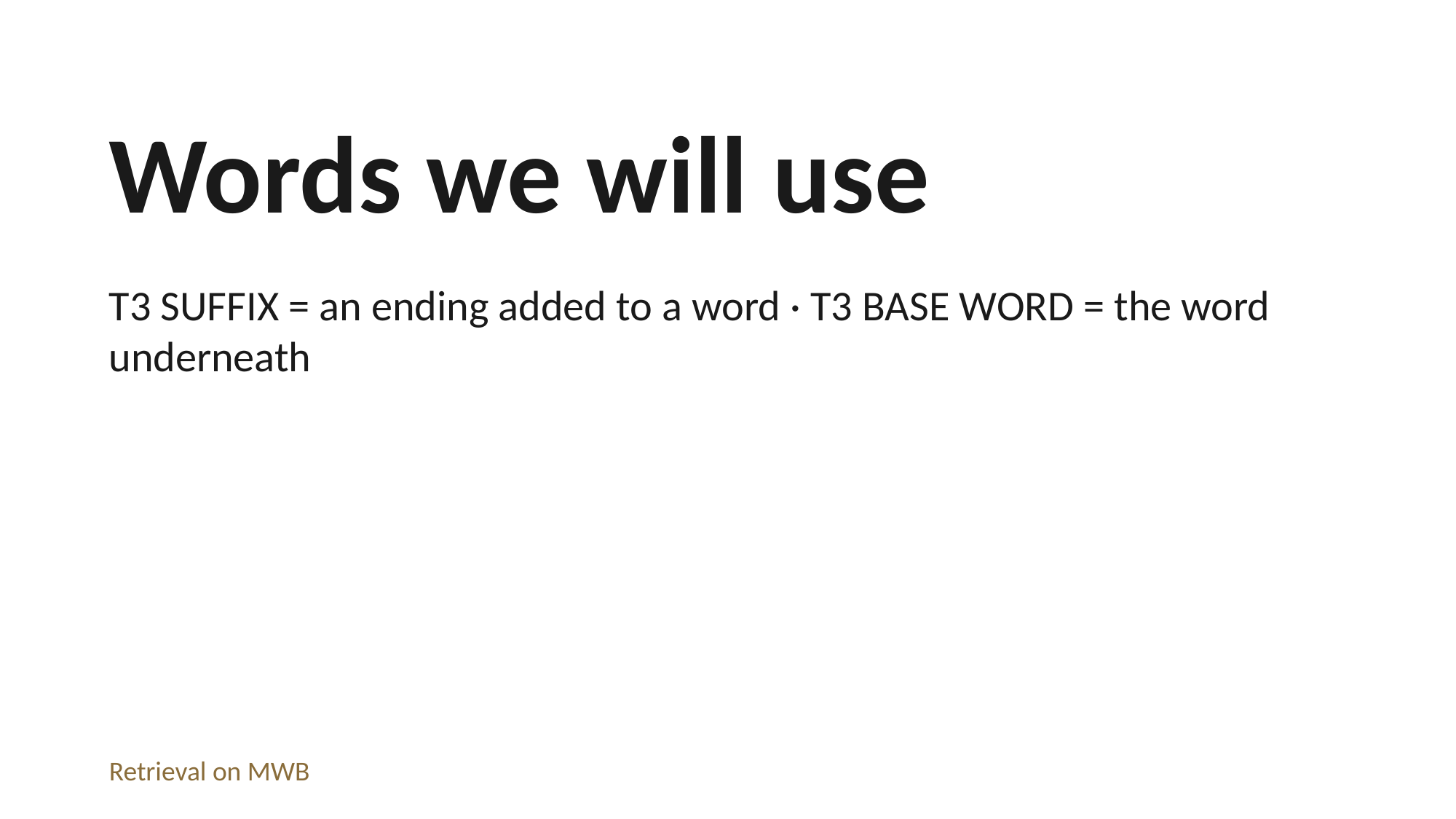

Words we will use
T3 SUFFIX = an ending added to a word · T3 BASE WORD = the word underneath
Retrieval on MWB